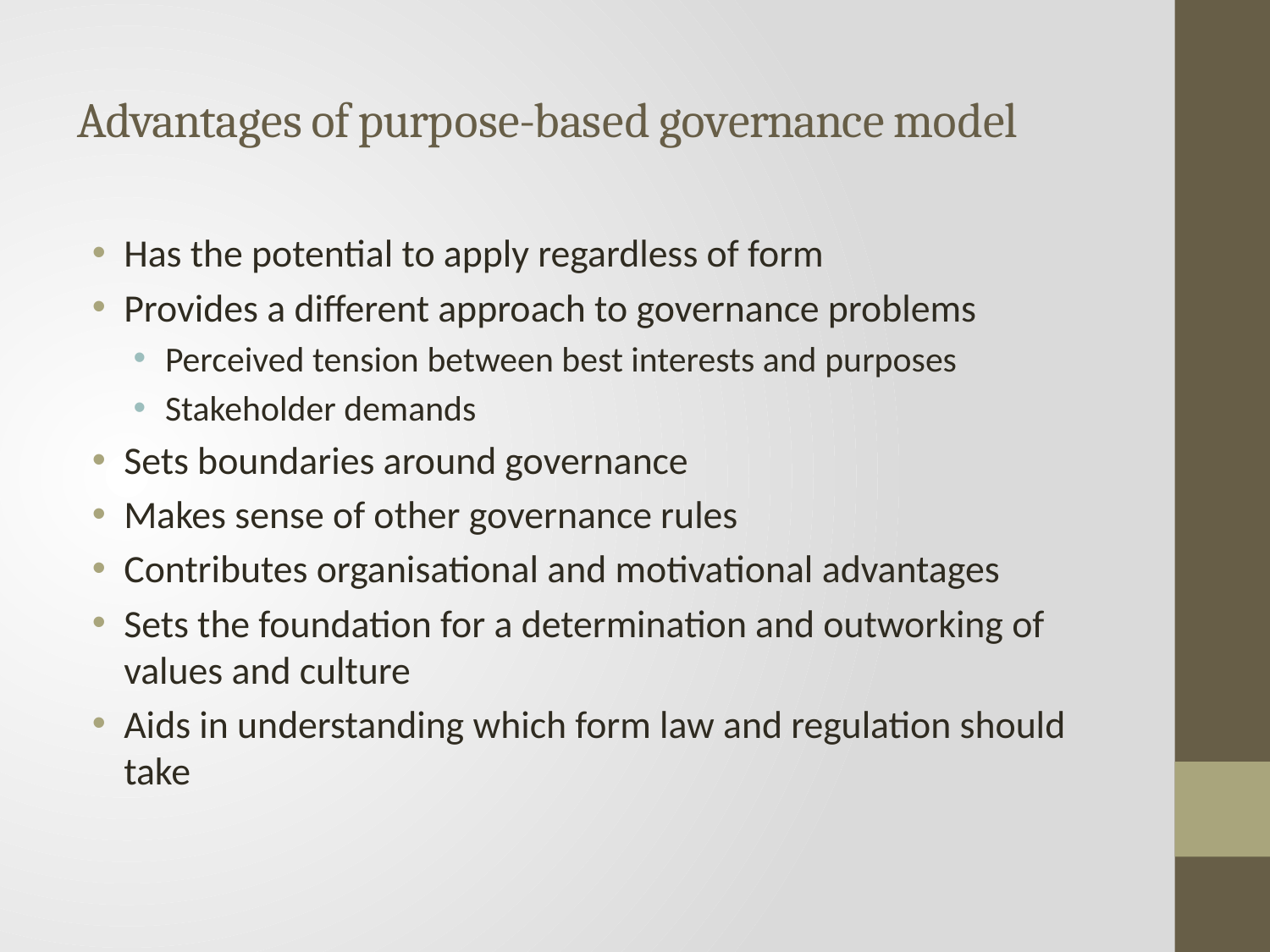

# Advantages of purpose-based governance model
Has the potential to apply regardless of form
Provides a different approach to governance problems
Perceived tension between best interests and purposes
Stakeholder demands
Sets boundaries around governance
Makes sense of other governance rules
Contributes organisational and motivational advantages
Sets the foundation for a determination and outworking of values and culture
Aids in understanding which form law and regulation should take